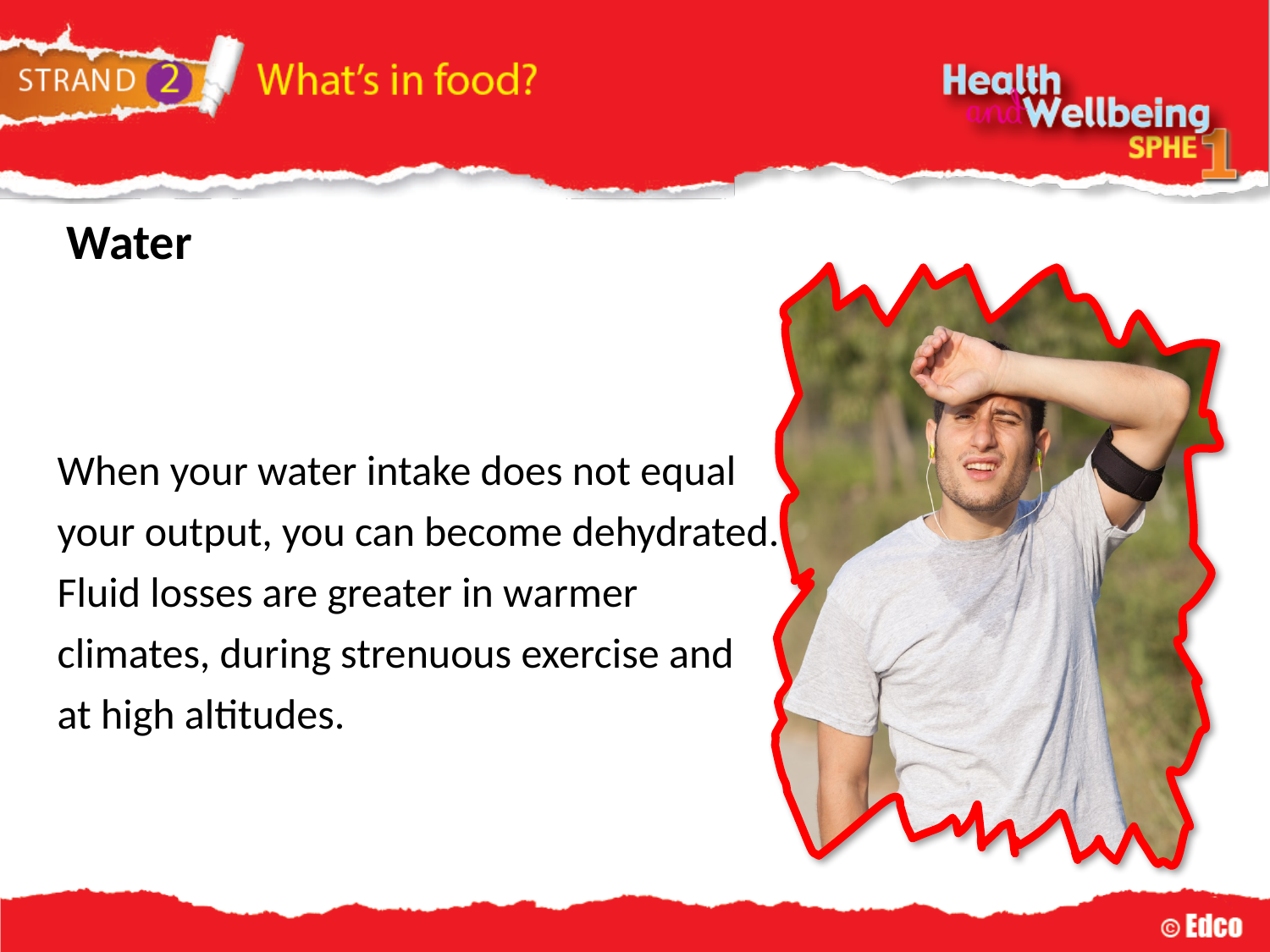

Water

When your water intake does not equal your output, you can become dehydrated. Fluid losses are greater in warmer climates, during strenuous exercise and
at high altitudes.